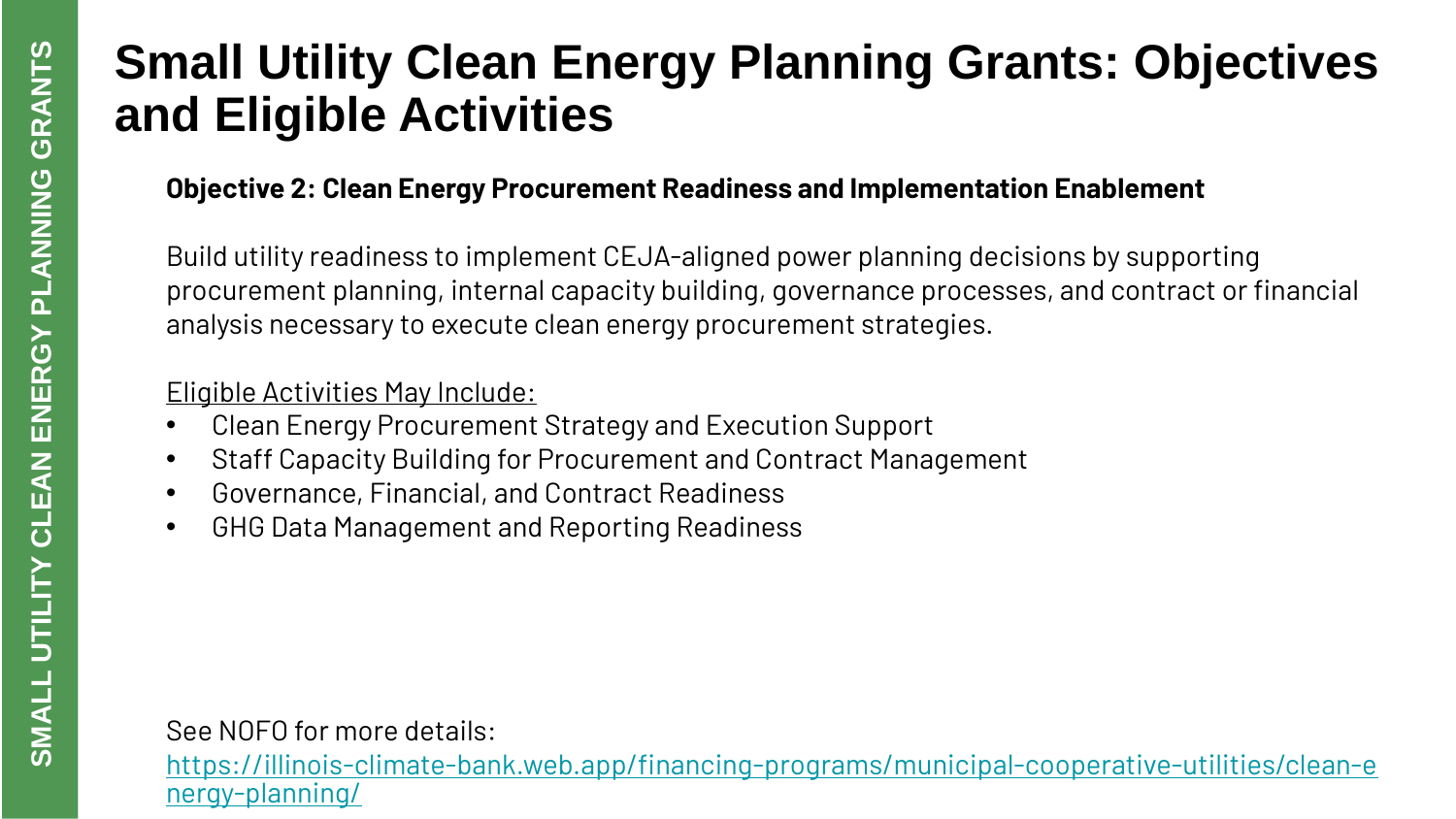

Small Utility Clean Energy Planning Grants: Objectives and Eligible Activities
Objective 2: Clean Energy Procurement Readiness and Implementation Enablement

Build utility readiness to implement CEJA-aligned power planning decisions by supporting procurement planning, internal capacity building, governance processes, and contract or financial analysis necessary to execute clean energy procurement strategies.

Eligible Activities May Include:
Clean Energy Procurement Strategy and Execution Support
Staff Capacity Building for Procurement and Contract Management
Governance, Financial, and Contract Readiness
GHG Data Management and Reporting Readiness

See NOFO for more details: https://illinois-climate-bank.web.app/financing-programs/municipal-cooperative-utilities/clean-energy-planning/
SMALL UTILITY CLEAN ENERGY PLANNING GRANTS